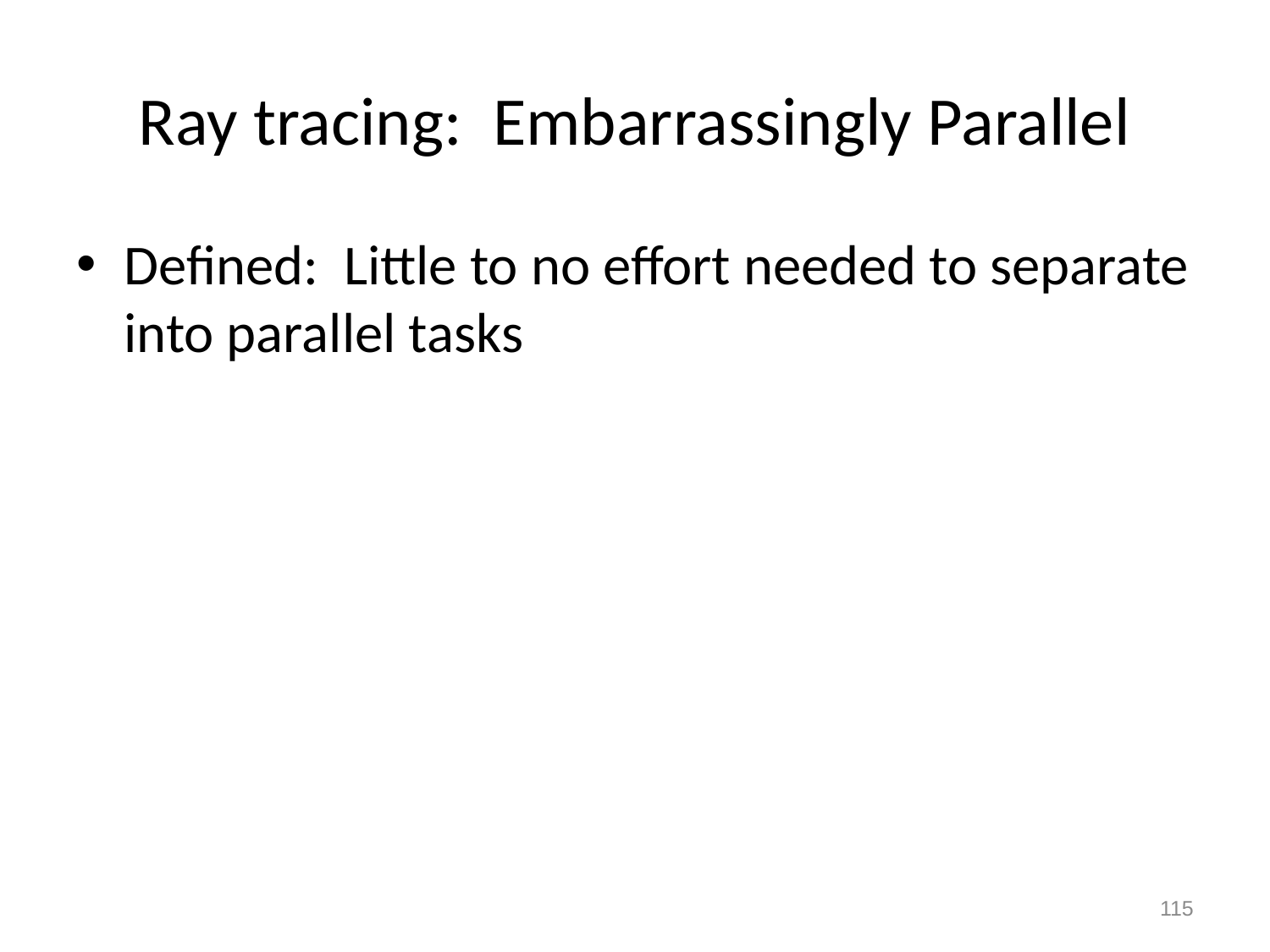

# Ray tracing:  Embarrassingly Parallel
Defined:  Little to no effort needed to separate into parallel tasks
115